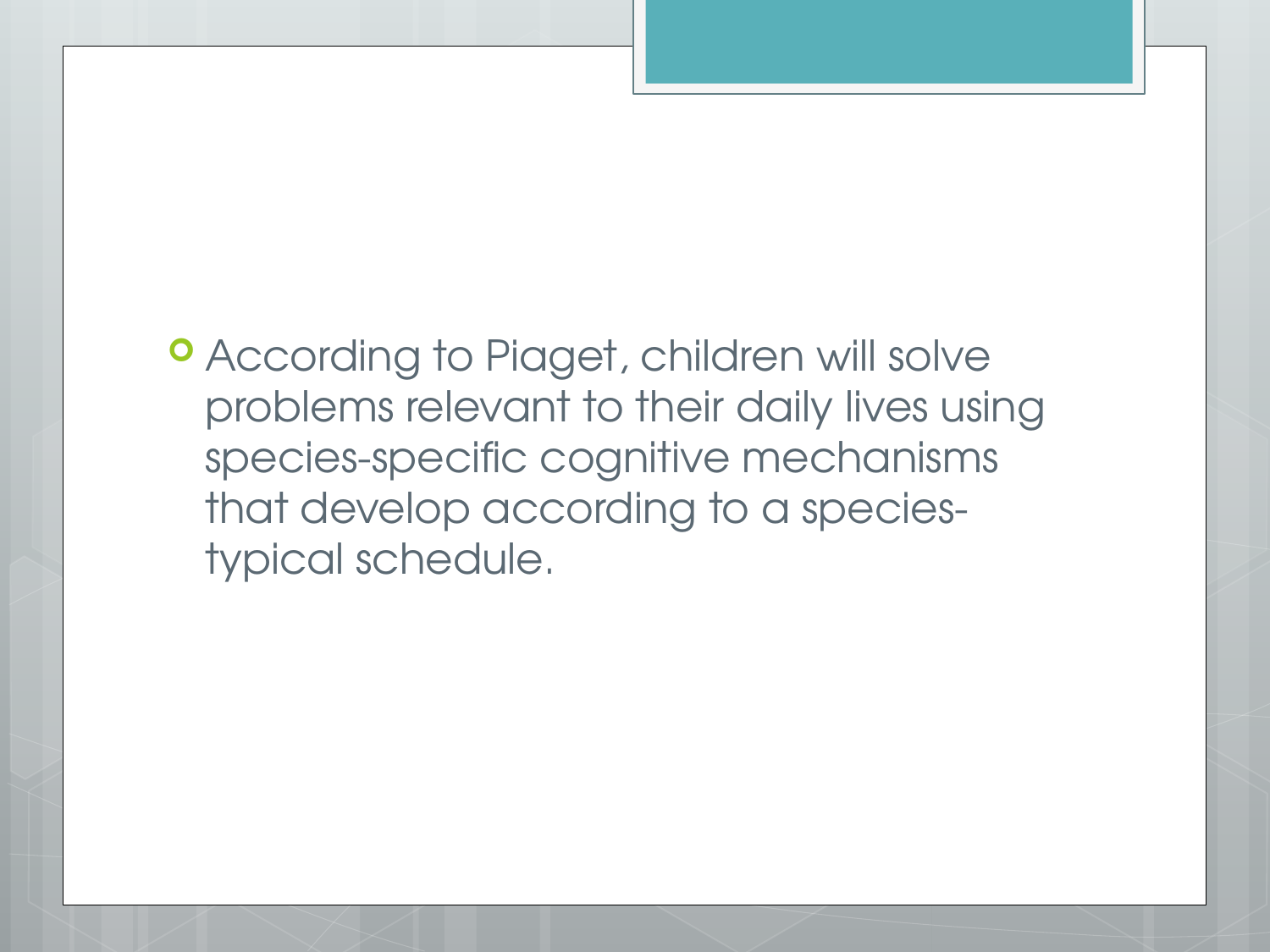

#
According to Piaget, children will solve problems relevant to their daily lives using species-specific cognitive mechanisms that develop according to a species-typical schedule.